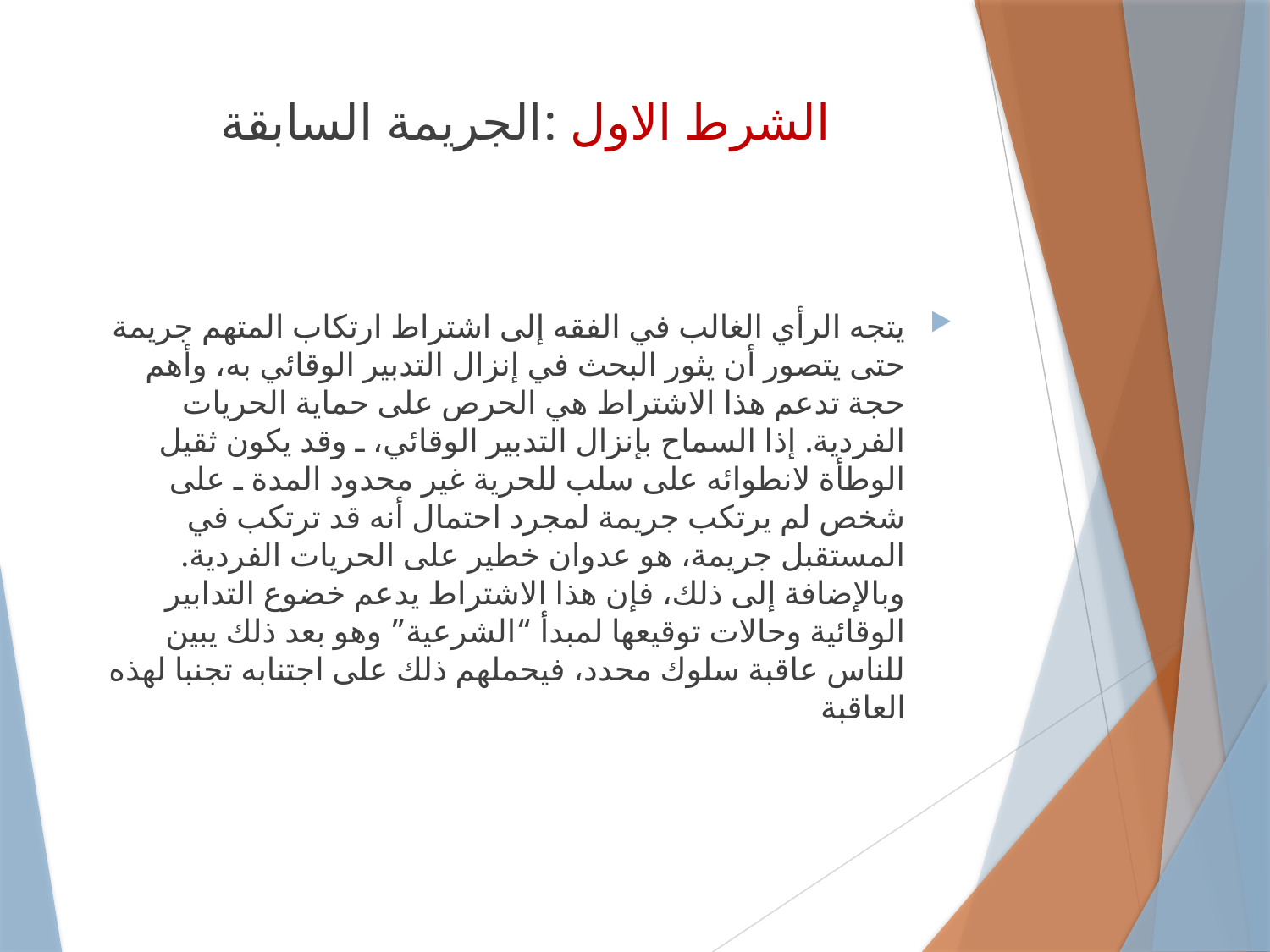

# الشرط الاول :الجريمة السابقة
يتجه الرأي الغالب في الفقه إلى اشتراط ارتكاب المتهم جريمة حتى يتصور أن يثور البحث في إنزال التدبير الوقائي به، وأهم حجة تدعم هذا الاشتراط هي الحرص على حماية الحريات الفردية. إذا السماح بإنزال التدبير الوقائي، ـ وقد يكون ثقيل الوطأة لانطوائه على سلب للحرية غير محدود المدة ـ على شخص لم يرتكب جريمة لمجرد احتمال أنه قد ترتكب في المستقبل جريمة، هو عدوان خطير على الحريات الفردية. وبالإضافة إلى ذلك، فإن هذا الاشتراط يدعم خضوع التدابير الوقائية وحالات توقيعها لمبدأ “الشرعية” وهو بعد ذلك يبين للناس عاقبة سلوك محدد، فيحملهم ذلك على اجتنابه تجنبا لهذه العاقبة